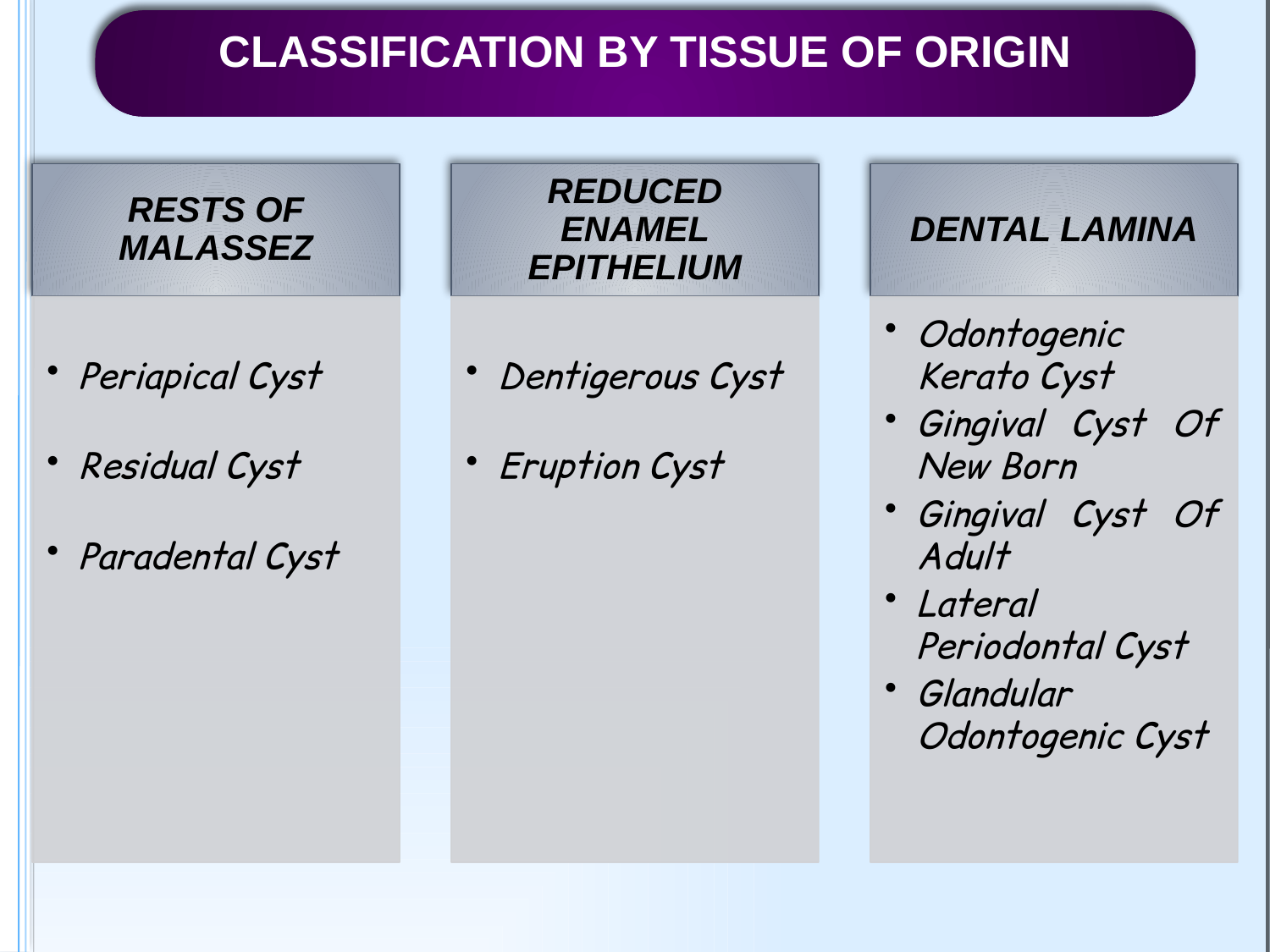

CLASSIFICATION BY TISSUE OF ORIGIN

RESTS OF MALASSEZ
Periapical Cyst
Residual Cyst
Paradental Cyst
REDUCED ENAMEL EPITHELIUM
Dentigerous Cyst
Eruption Cyst
DENTAL LAMINA
Odontogenic Kerato Cyst
Gingival Cyst Of New Born
Gingival Cyst Of Adult
Lateral Periodontal Cyst
Glandular Odontogenic Cyst